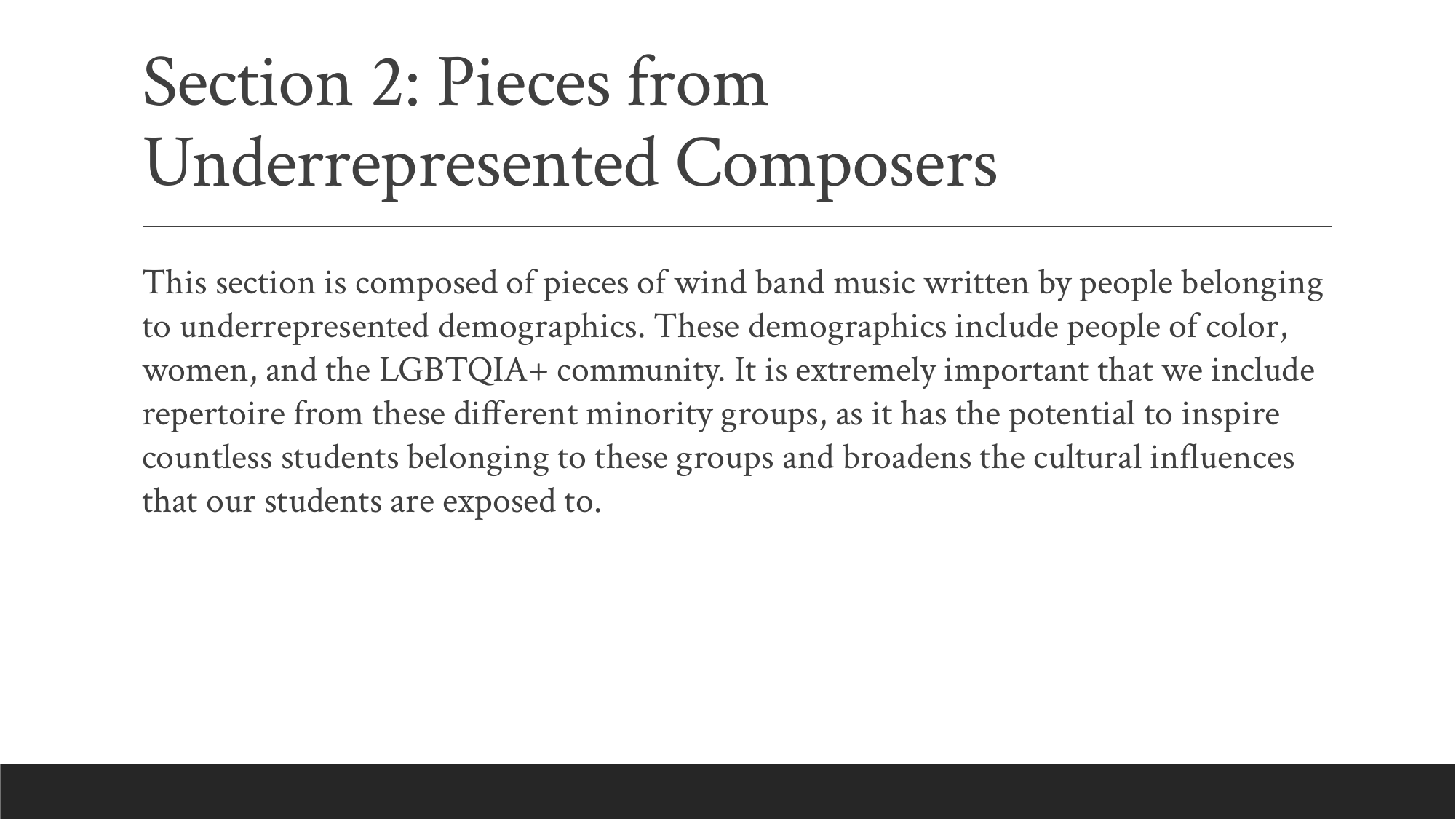

# Section 2: Pieces from Underrepresented Composers
This section is composed of pieces of wind band music written by people belonging to underrepresented demographics. These demographics include people of color, women, and the LGBTQIA+ community. It is extremely important that we include repertoire from these different minority groups, as it has the potential to inspire countless students belonging to these groups and broadens the cultural influences that our students are exposed to.